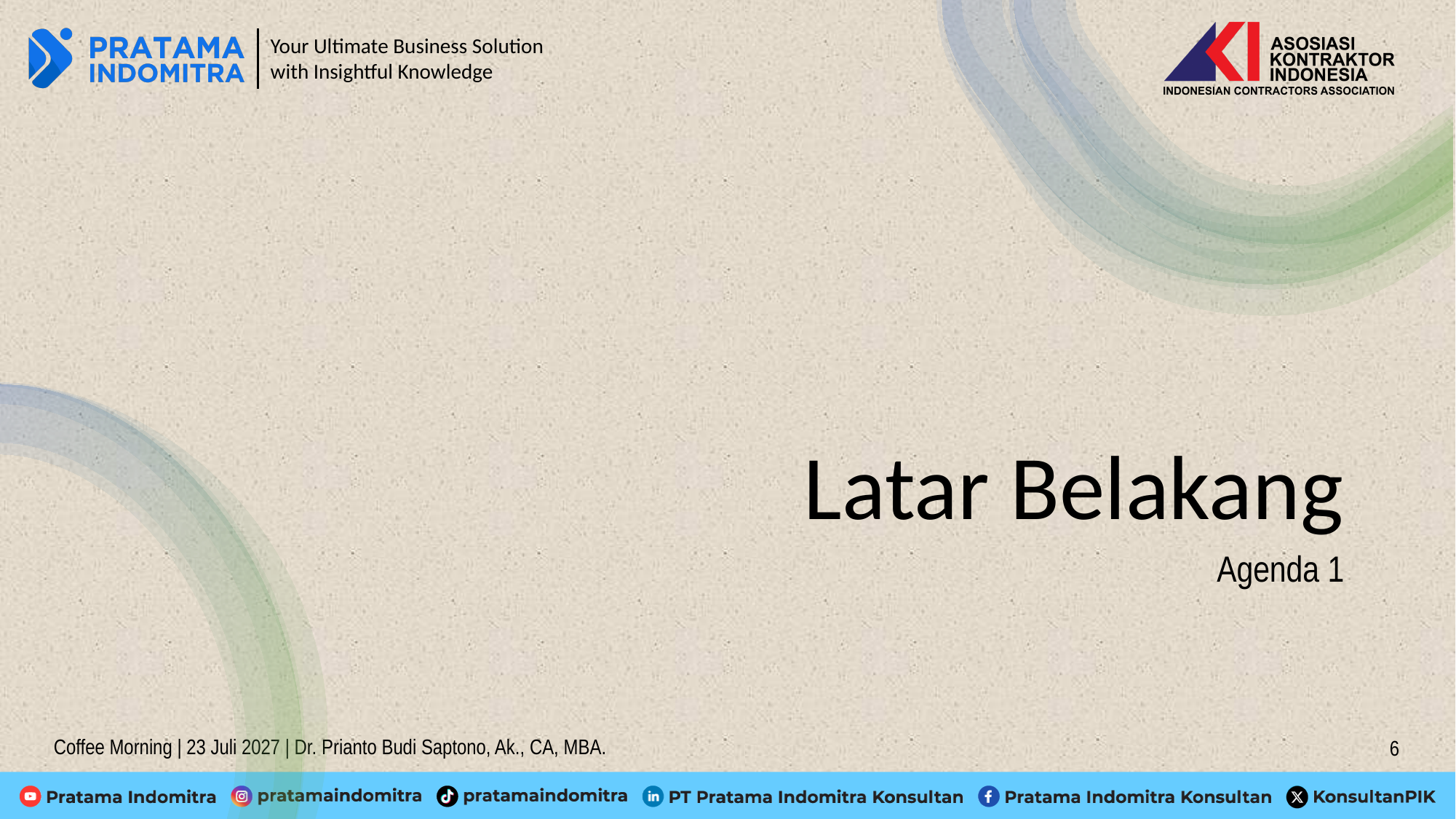

# Latar Belakang

Agenda 1
Coffee Morning | 23 Juli 2027 | Dr. Prianto Budi Saptono, Ak., CA, MBA.
6